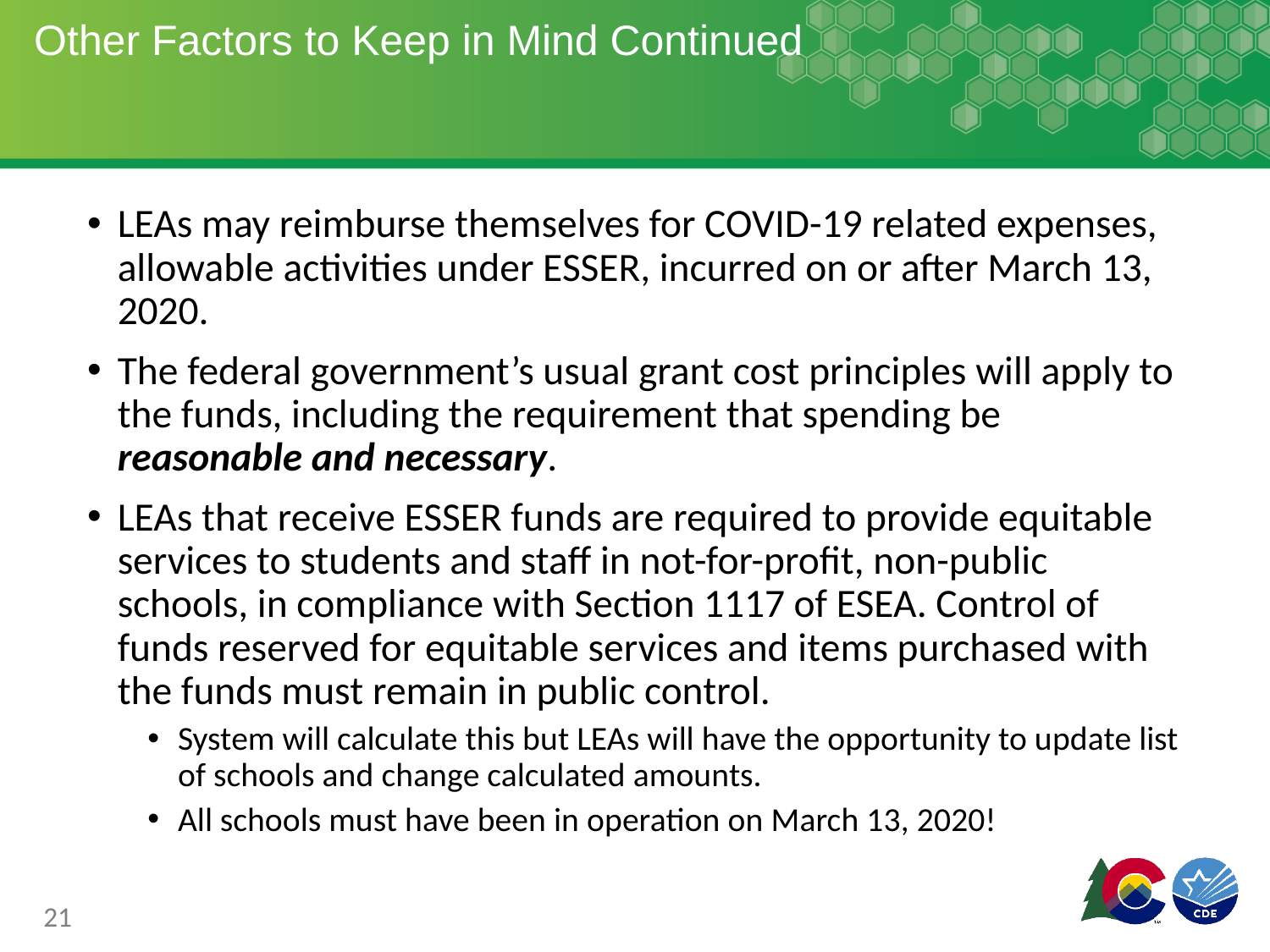

# Other Factors to Keep in Mind Continued
LEAs may reimburse themselves for COVID-19 related expenses, allowable activities under ESSER, incurred on or after March 13, 2020.
The federal government’s usual grant cost principles will apply to the funds, including the requirement that spending be reasonable and necessary.
LEAs that receive ESSER funds are required to provide equitable services to students and staff in not-for-profit, non-public schools, in compliance with Section 1117 of ESEA. Control of funds reserved for equitable services and items purchased with the funds must remain in public control.
System will calculate this but LEAs will have the opportunity to update list of schools and change calculated amounts.
All schools must have been in operation on March 13, 2020!
21